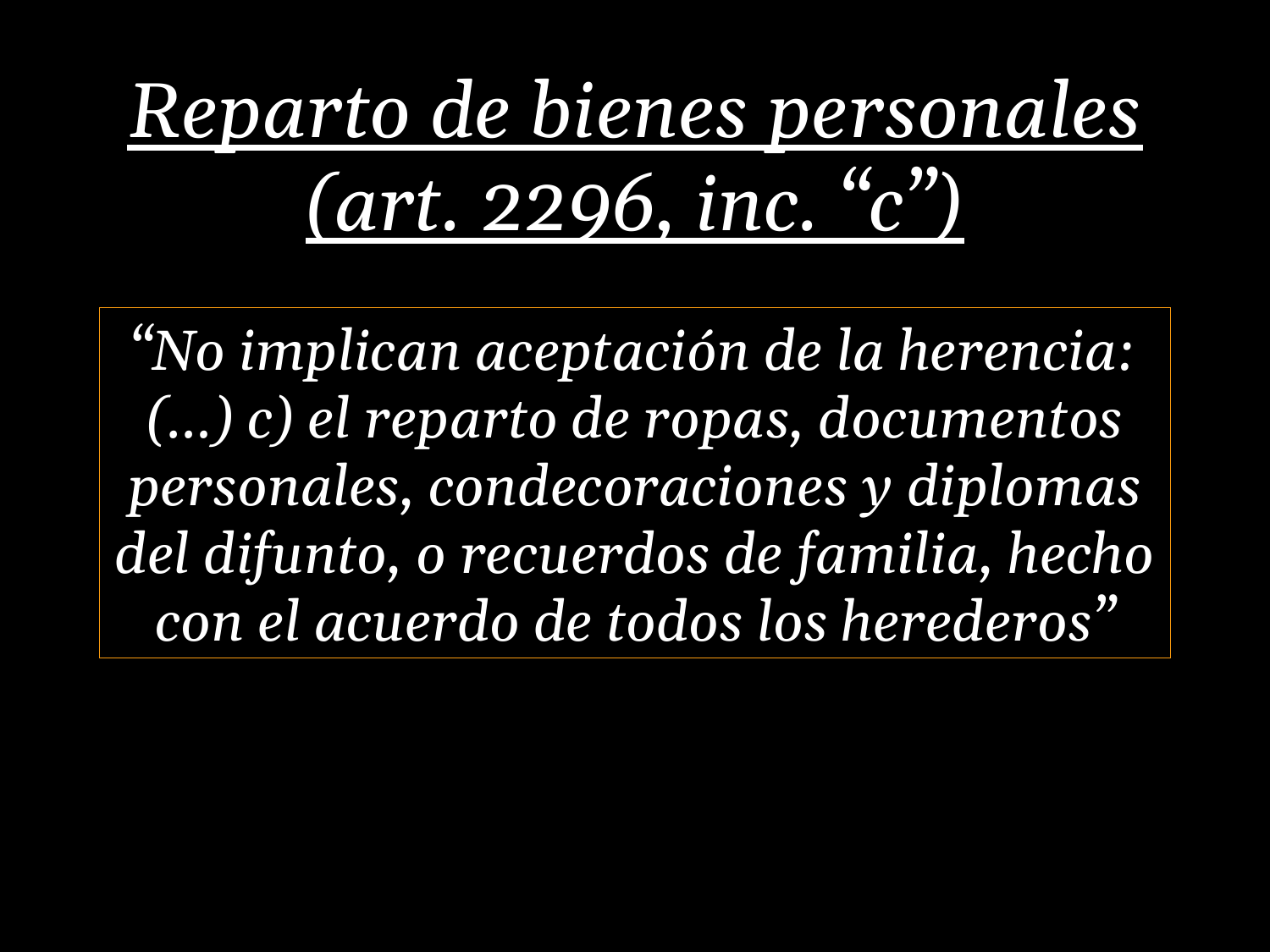

# Reparto de bienes personales (art. 2296, inc. “c”)
“No implican aceptación de la herencia: (…) c) el reparto de ropas, documentos personales, condecoraciones y diplomas del difunto, o recuerdos de familia, hecho con el acuerdo de todos los herederos”